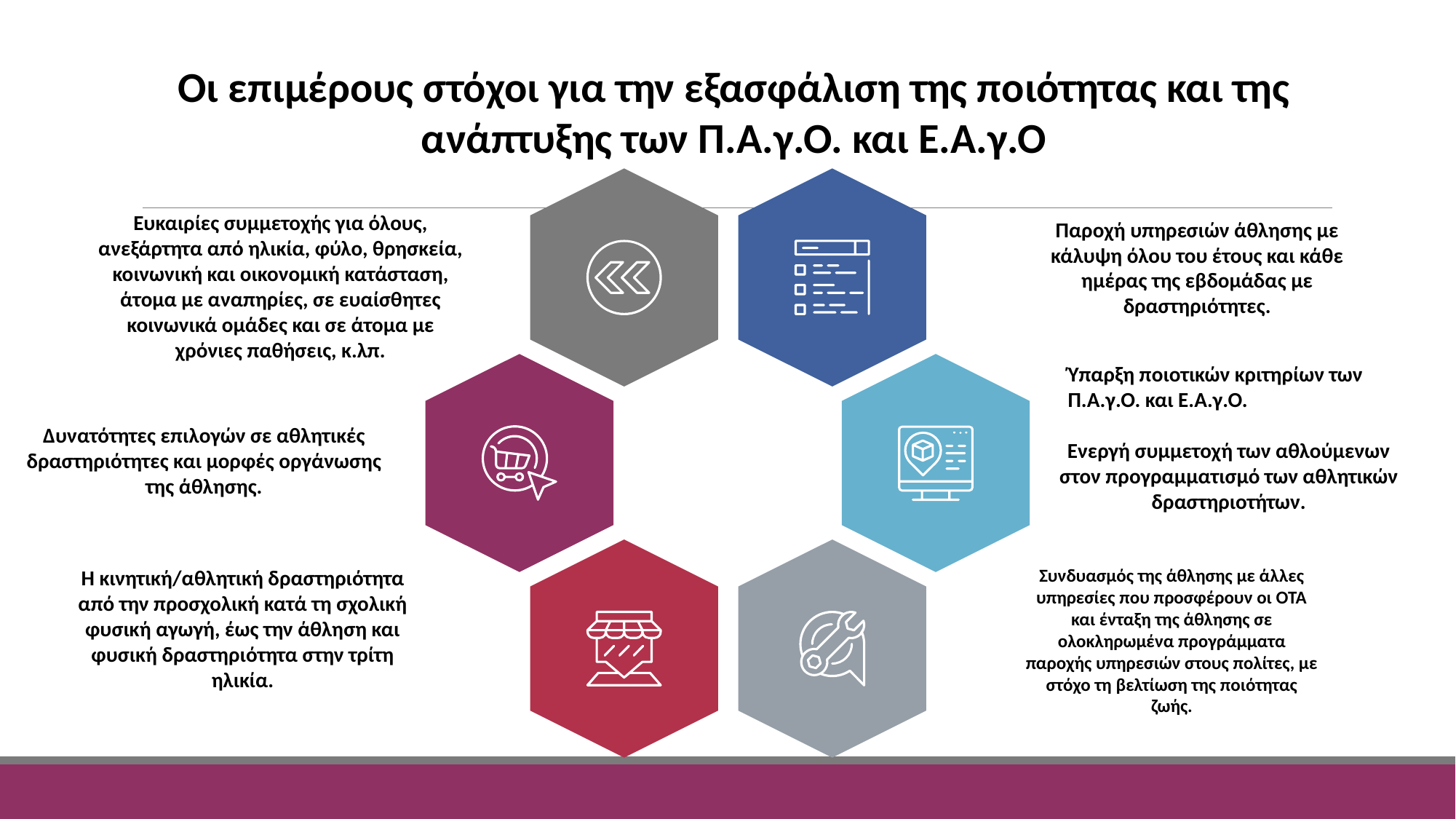

Οι επιμέρους στόχοι για την εξασφάλιση της ποιότητας και της ανάπτυξης των Π.Α.γ.Ο. και Ε.Α.γ.Ο

Ευκαιρίες συμμετοχής για όλους, ανεξάρτητα από ηλικία, φύλο, θρησκεία, κοινωνική και οικονομική κατάσταση, άτομα με αναπηρίες, σε ευαίσθητες κοινωνικά ομάδες και σε άτομα με χρόνιες παθήσεις, κ.λπ.
Παροχή υπηρεσιών άθλησης με κάλυψη όλου του έτους και κάθε ημέρας της εβδομάδας με δραστηριότητες.

Ύπαρξη ποιοτικών κριτηρίων των Π.Α.γ.Ο. και Ε.Α.γ.Ο.
Δυνατότητες επιλογών σε αθλητικές δραστηριότητες και μορφές οργάνωσης της άθλησης.

Ενεργή συμμετοχή των αθλούμενων στον προγραμματισμό των αθλητικών δραστηριοτήτων.

Συνδυασμός της άθλησης με άλλες υπηρεσίες που προσφέρουν οι ΟΤΑ και ένταξη της άθλησης σε ολοκληρωμένα προγράμματα παροχής υπηρεσιών στους πολίτες, με στόχο τη βελτίωση της ποιότητας ζωής.
Η κινητική/αθλητική δραστηριότητα από την προσχολική κατά τη σχολική φυσική αγωγή, έως την άθληση και φυσική δραστηριότητα στην τρίτη ηλικία.